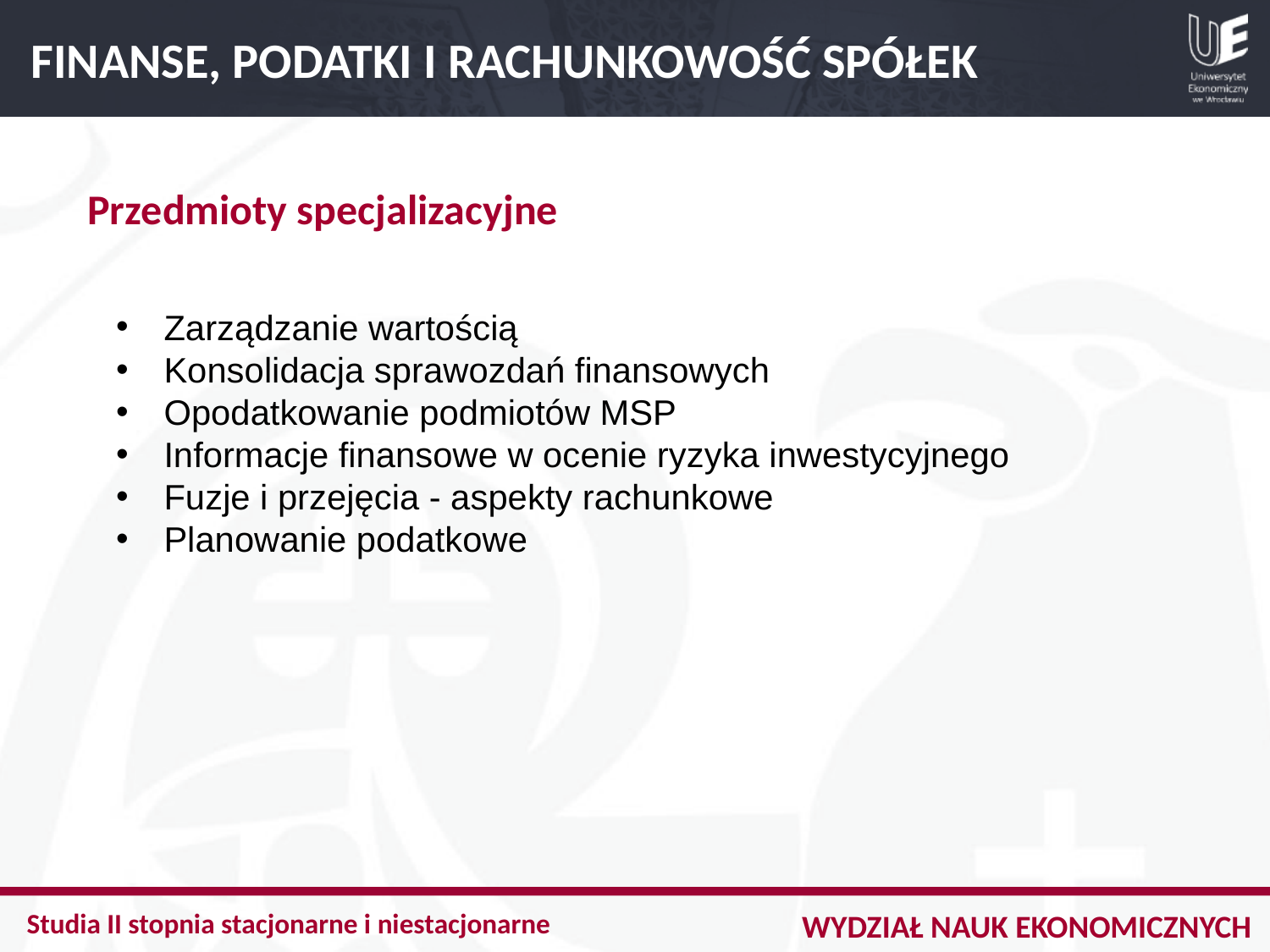

FINANSE, PODATKI I RACHUNKOWOŚĆ SPÓŁEK
Przedmioty specjalizacyjne

Zarządzanie wartością
Konsolidacja sprawozdań finansowych
Opodatkowanie podmiotów MSP
Informacje finansowe w ocenie ryzyka inwestycyjnego
Fuzje i przejęcia - aspekty rachunkowe
Planowanie podatkowe